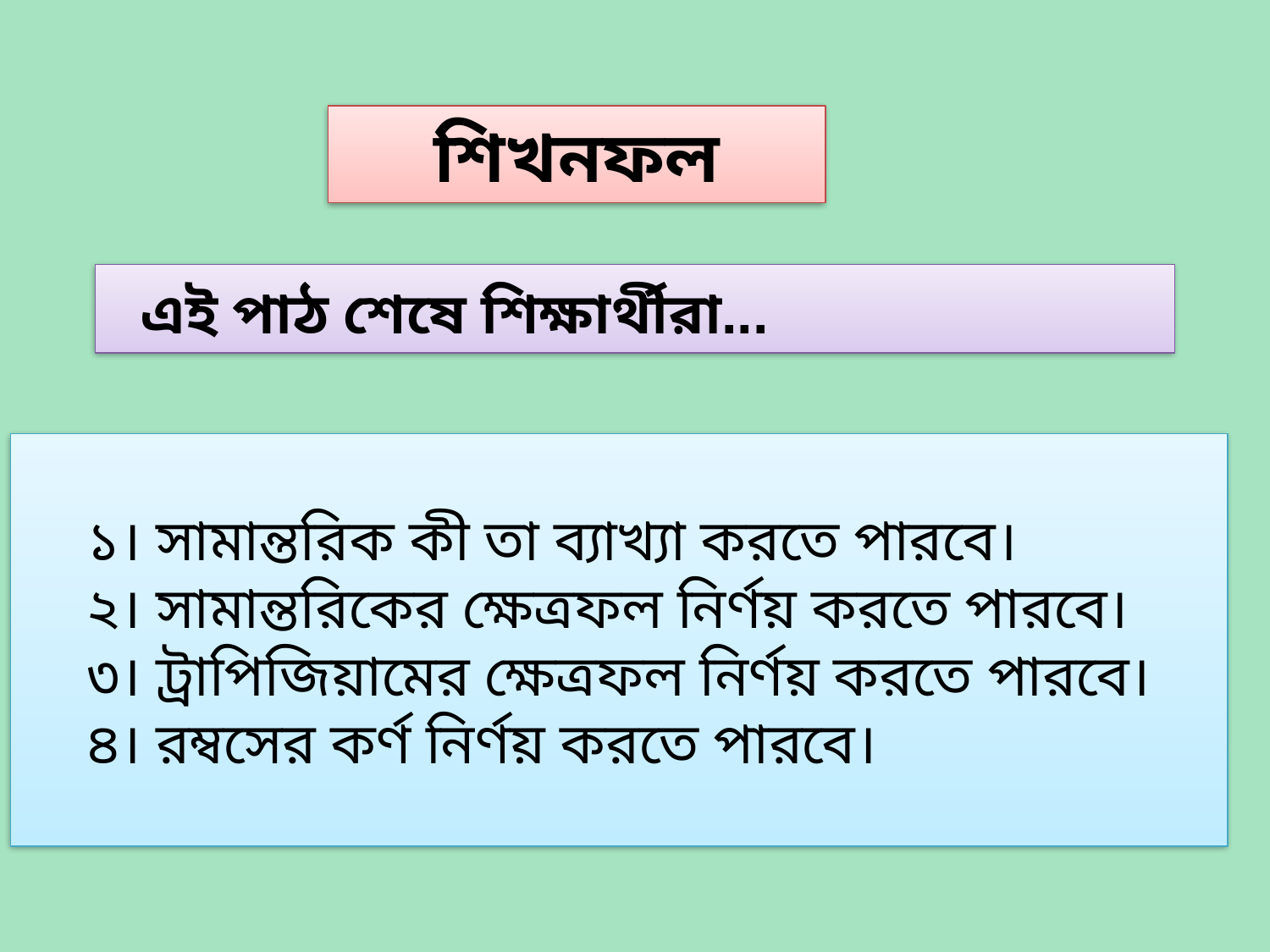

শিখনফল
  এই পাঠ শেষে শিক্ষার্থীরা...
১। সামান্তরিক কী তা ব্যাখ্যা করতে পারবে।
২। সামান্তরিকের ক্ষেত্রফল নির্ণয় করতে পারবে।
৩। ট্রাপিজিয়ামের ক্ষেত্রফল নির্ণয় করতে পারবে।
৪। রম্বসের কর্ণ নির্ণয় করতে পারবে।